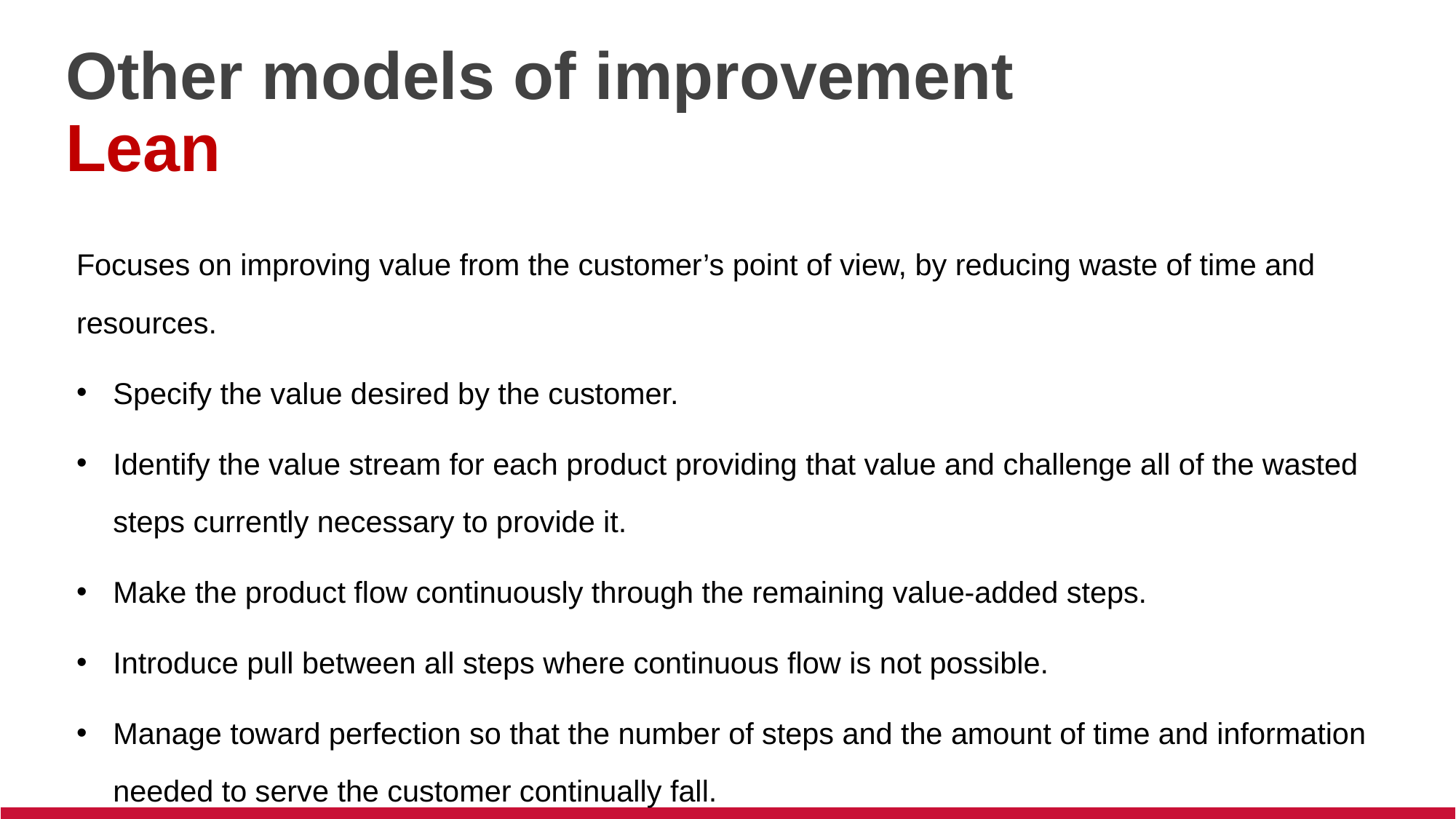

# Other models of improvement Lean
Focuses on improving value from the customer’s point of view, by reducing waste of time and resources.
Specify the value desired by the customer.
Identify the value stream for each product providing that value and challenge all of the wasted steps currently necessary to provide it.
Make the product flow continuously through the remaining value-added steps.
Introduce pull between all steps where continuous flow is not possible.
Manage toward perfection so that the number of steps and the amount of time and information needed to serve the customer continually fall.